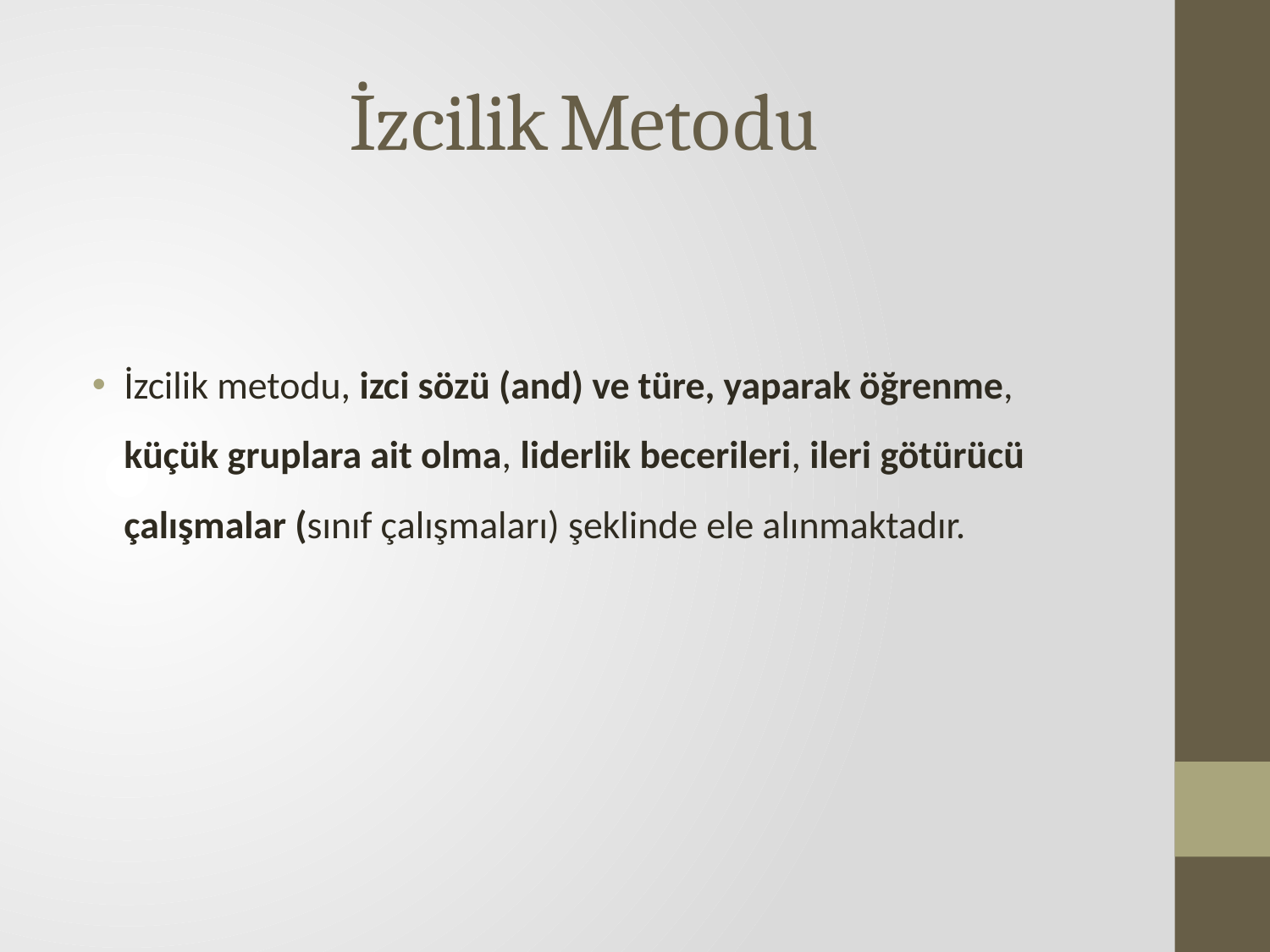

# İzcilik Metodu

İzcilik metodu, izci sözü (and) ve türe, yaparak öğrenme, küçük gruplara ait olma, liderlik becerileri, ileri götürücü çalışmalar (sınıf çalışmaları) şeklinde ele alınmaktadır.